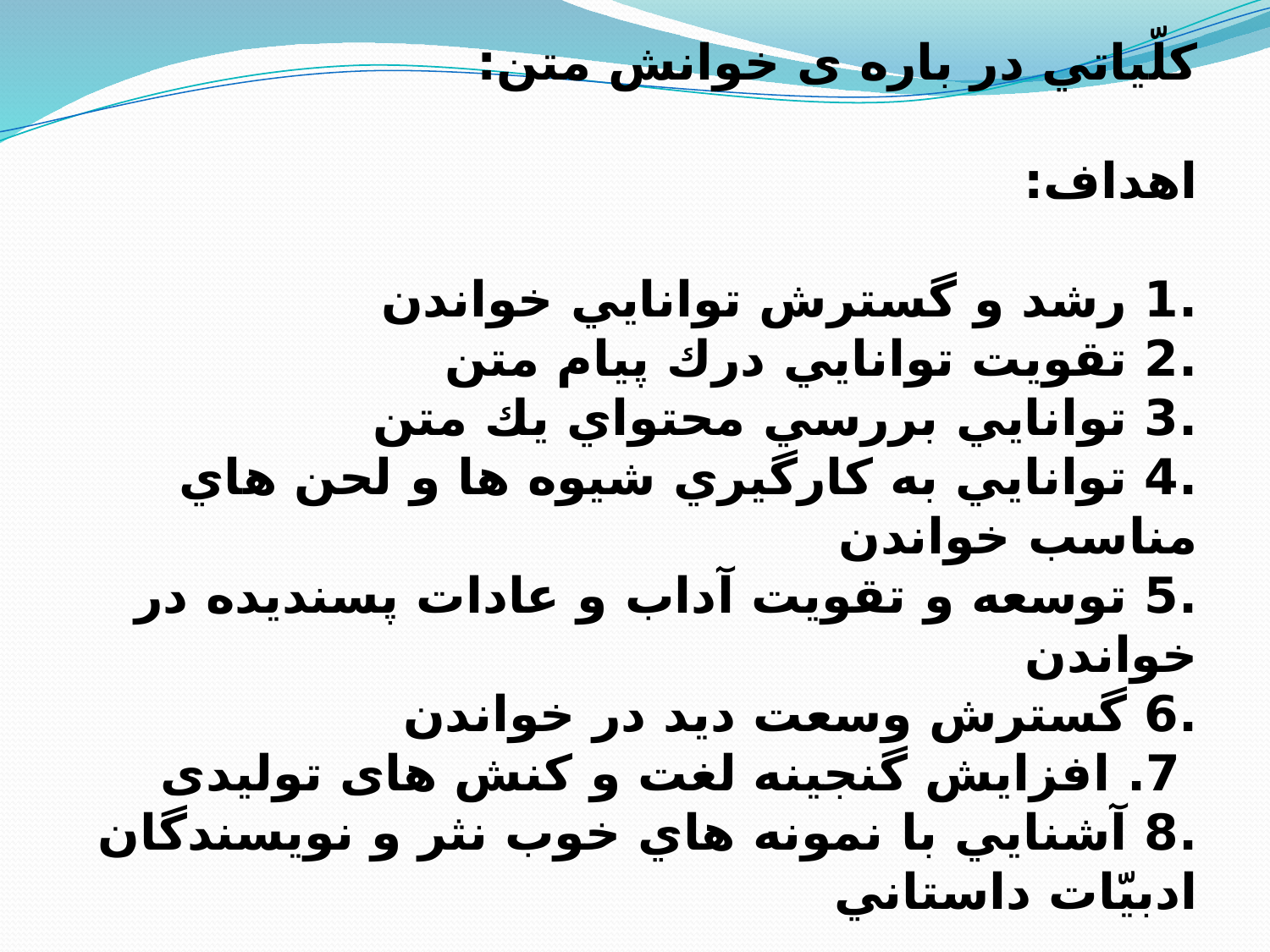

كلّياتي در باره ی خوانش متن:

اهداف:

.1 رشد و گسترش توانايي خواندن
.2 تقويت توانايي درك پيام متن
.3 توانايي بررسي محتواي يك متن
.4 توانايي به كارگيري شيوه ها و لحن هاي مناسب خواندن
.5 توسعه و تقويت آداب و عادات پسنديده در خواندن
.6 گسترش وسعت ديد در خواندن
 7. افزایش گنجینه لغت و کنش های تولیدی
.8 آشنايي با نمونه هاي خوب نثر و نويسندگان ادبيّات داستاني